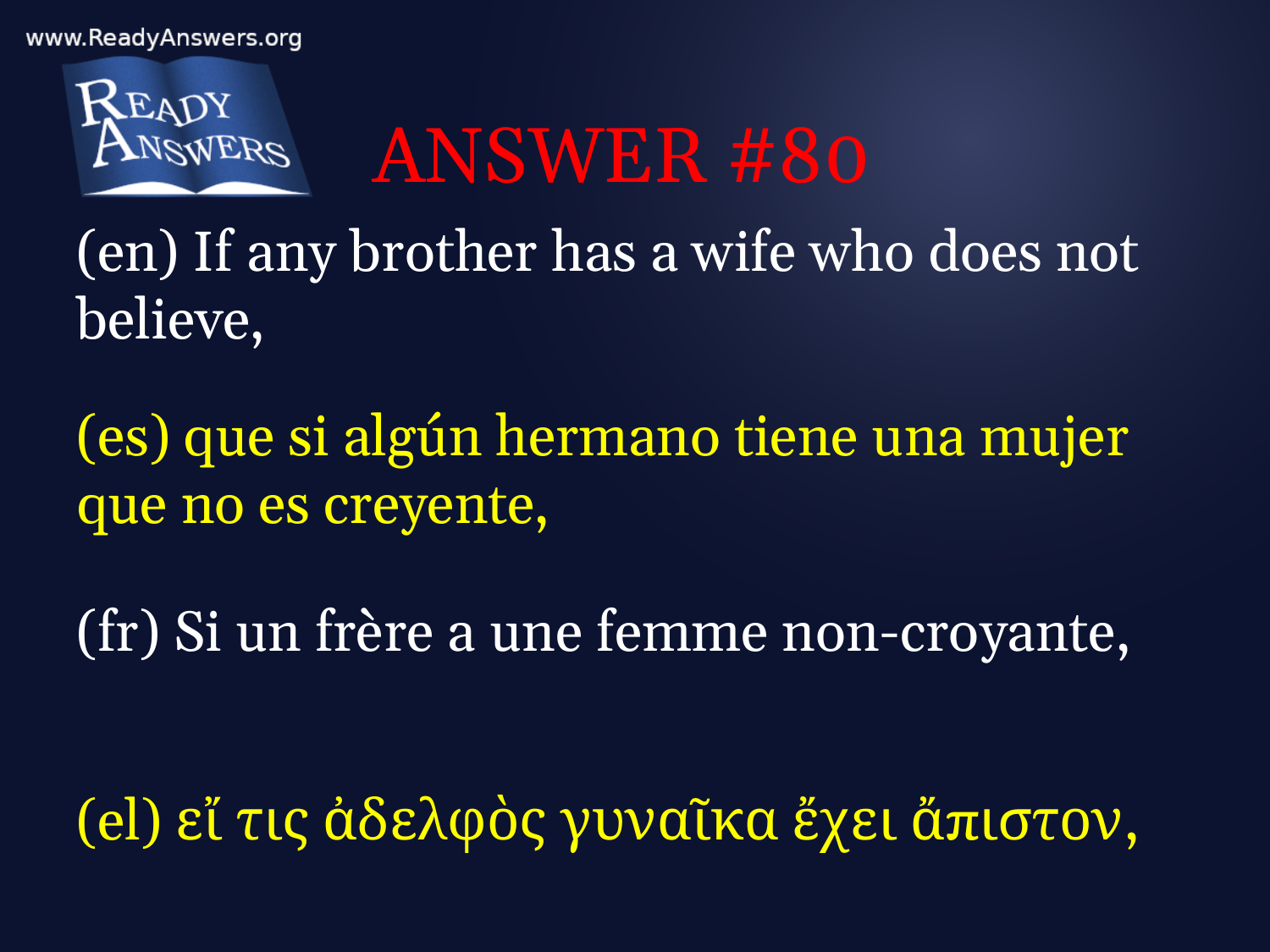

# ANSWER #80
(en) If any brother has a wife who does not believe,
(es) que si algún hermano tiene una mujer que no es creyente,
(fr) Si un frère a une femme non-croyante,
(el) εἴ τις ἀδελφὸς γυναῖκα ἔχει ἄπιστον,